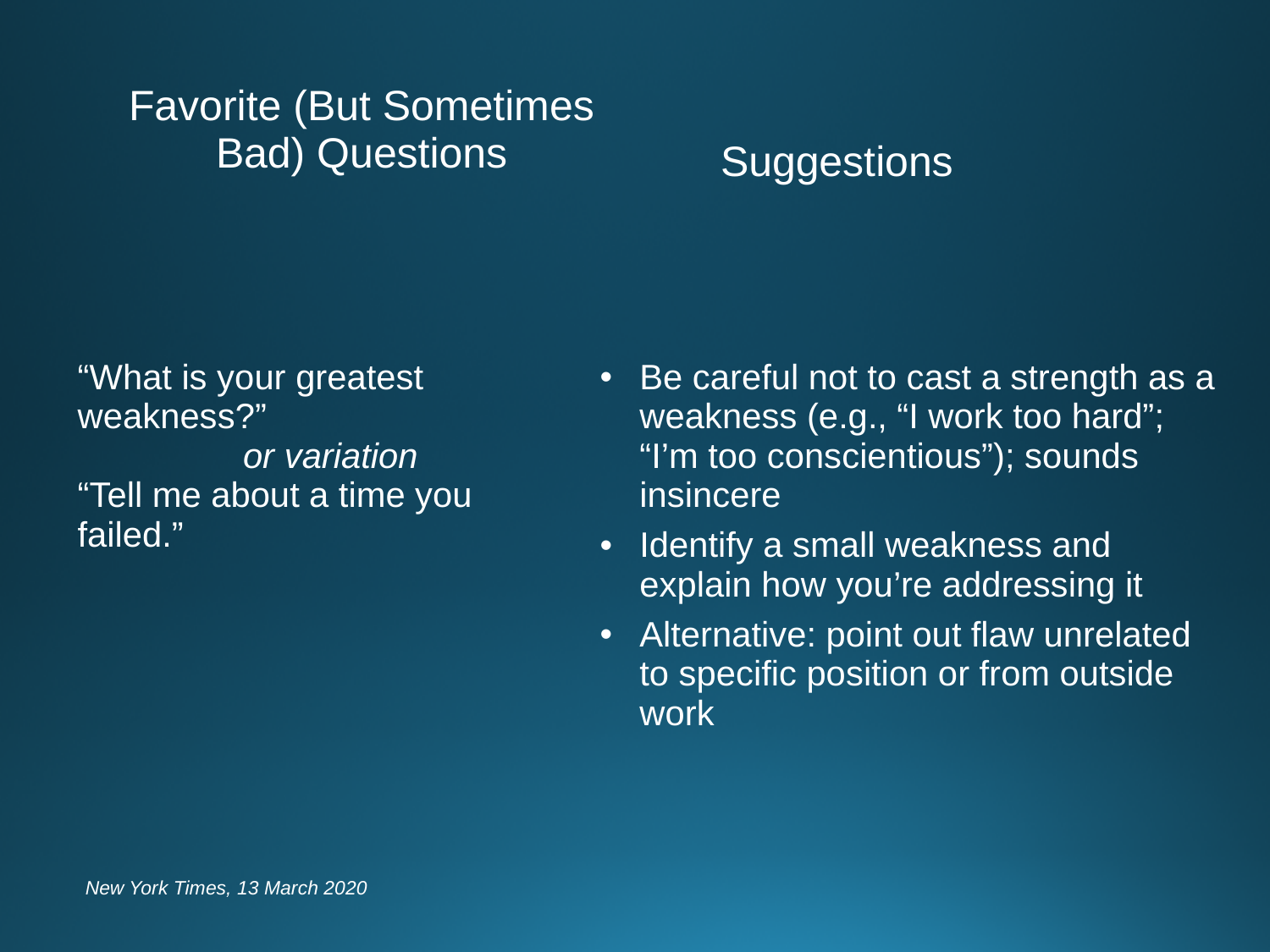

| Favorite (But Sometimes Bad) Questions |  |
| --- | --- |
Suggestions
| “What is your greatest weakness?” or variation “Tell me about a time you failed.” | Be careful not to cast a strength as a weakness (e.g., “I work too hard”; “I’m too conscientious”); sounds insincere Identify a small weakness and explain how you’re addressing it Alternative: point out flaw unrelated to specific position or from outside work |
| --- | --- |

New York Times, 13 March 2020